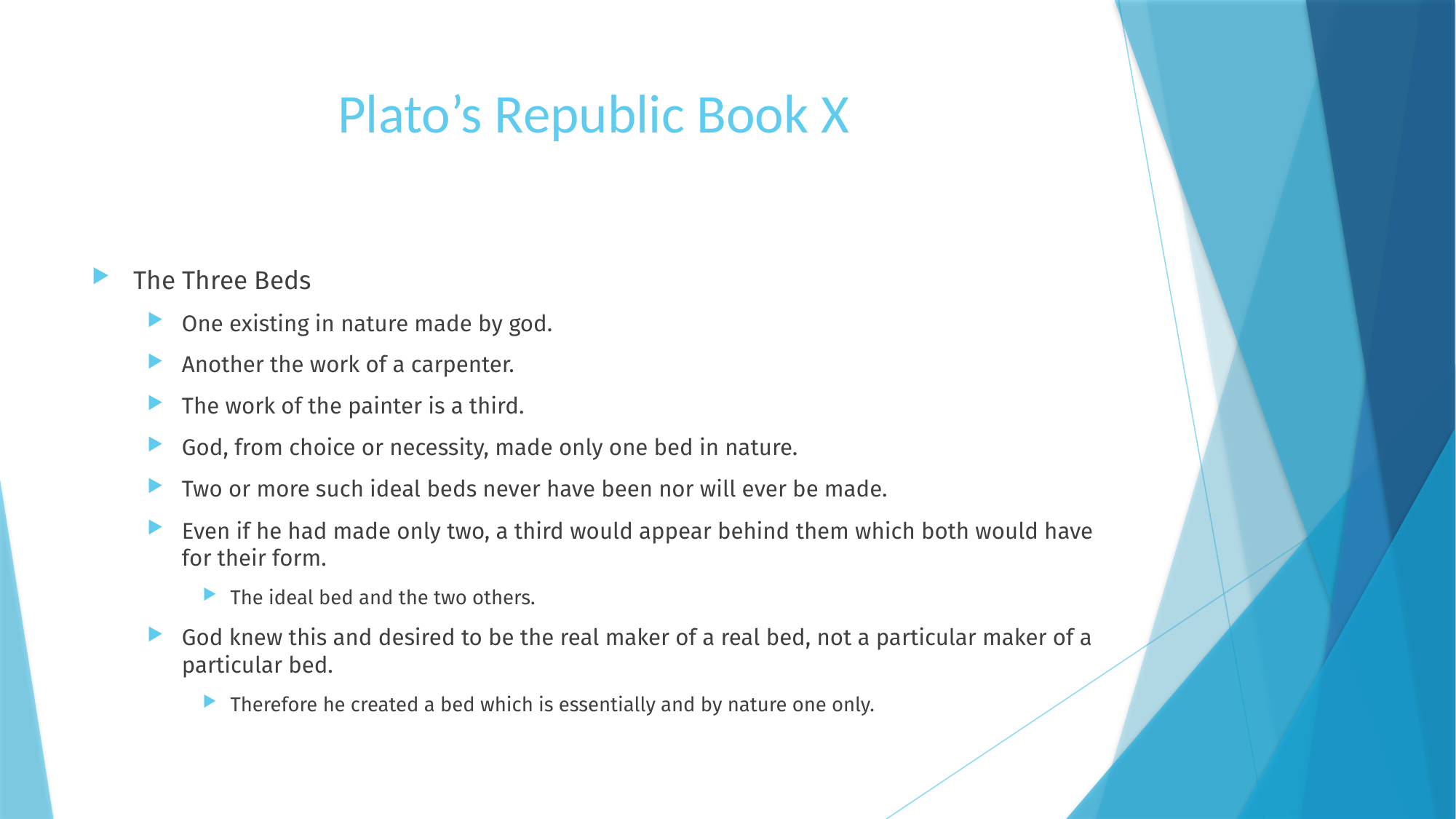

# Plato’s Republic Book X
The Three Beds
One existing in nature made by god.
Another the work of a carpenter.
The work of the painter is a third.
God, from choice or necessity, made only one bed in nature.
Two or more such ideal beds never have been nor will ever be made.
Even if he had made only two, a third would appear behind them which both would have for their form.
The ideal bed and the two others.
God knew this and desired to be the real maker of a real bed, not a particular maker of a particular bed.
Therefore he created a bed which is essentially and by nature one only.